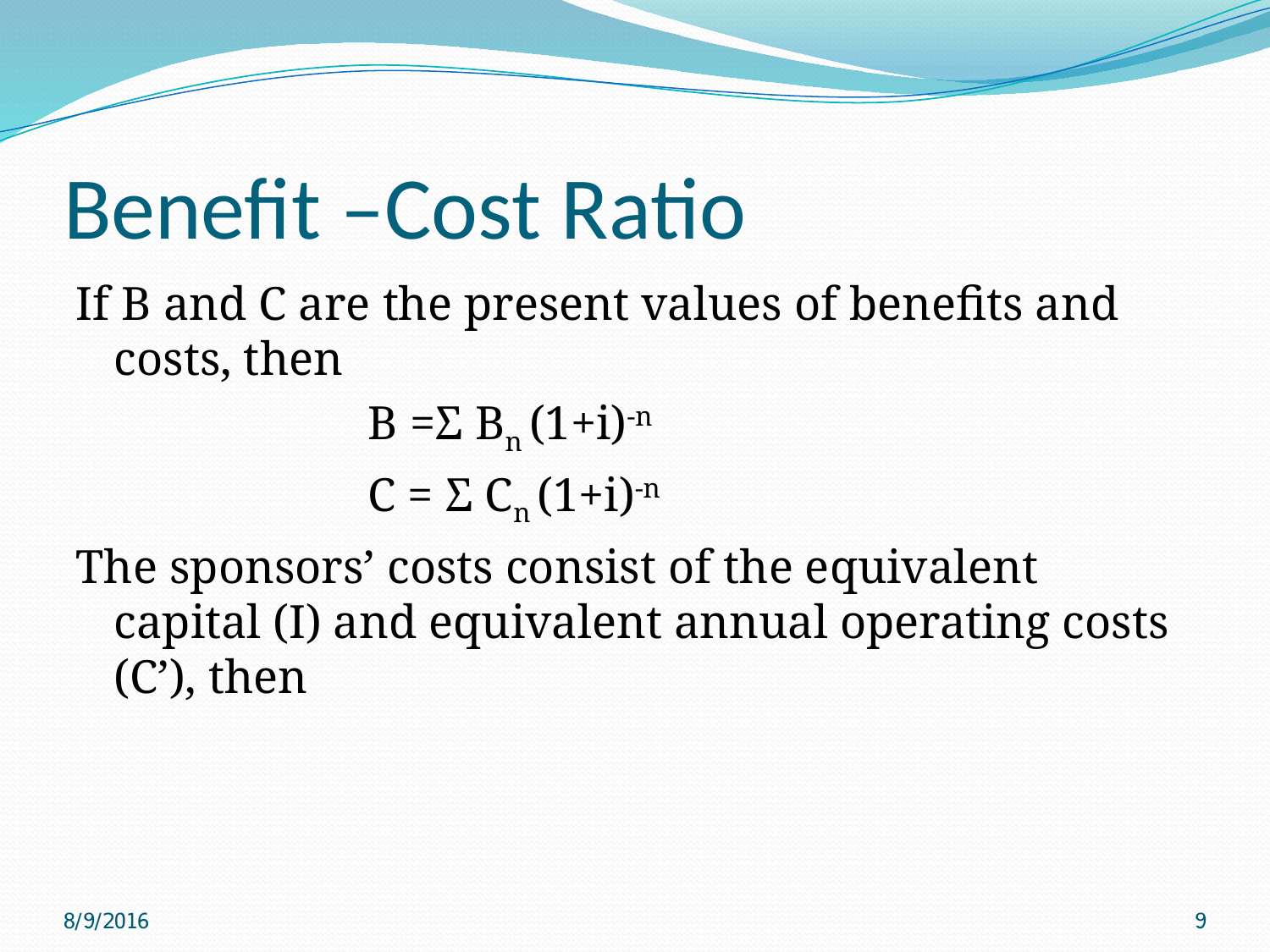

# Benefit –Cost Ratio
If B and C are the present values of benefits and costs, then
			B =Σ Bn (1+i)-n
			C = Σ Cn (1+i)-n
The sponsors’ costs consist of the equivalent capital (I) and equivalent annual operating costs (C’), then
8/9/2016
9